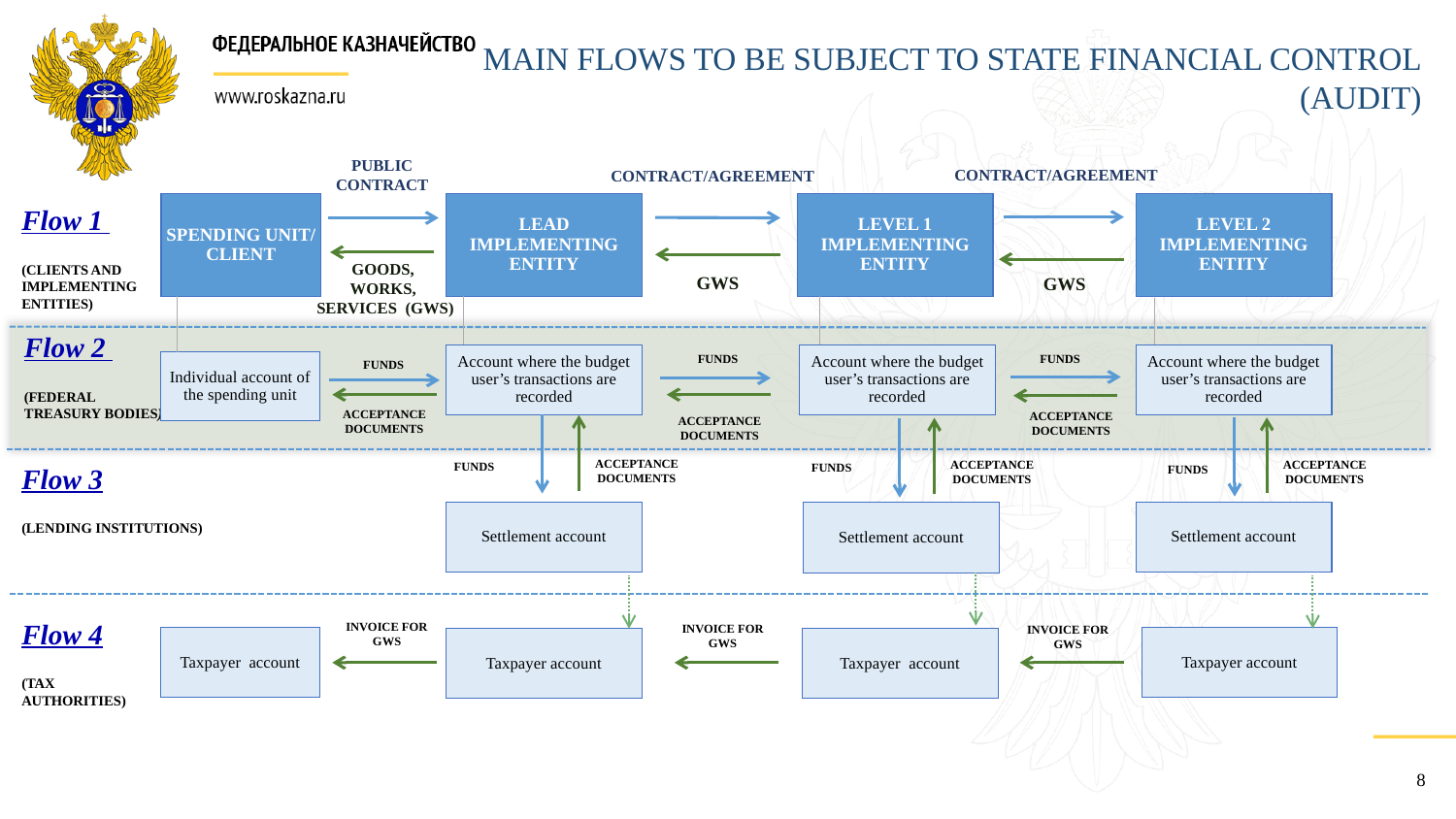

MAIN flows to be subject to state financial control (audit)
PUBLIC CONTRACT
CONTRACT/AGREEMENT
CONTRACT/AGREEMENT
SPENDING UNIT/ CLIENT
LEAD IMPLEMENTING ENTITY
Level 1 implementing entity
LEVEL 2 IMPLEMENTING ENTITY
Flow 1

(CLIENTS AND IMPLEMENTING ENTITIES)
GWS
GWS
GOODS,
WORKS,
SERVICES  (GWS)
Flow 2

(FEDERAL
TREASURY BODIES)

FUNDS
FUNDS
FUNDS
Account where the budget user’s transactions are recorded
Account where the budget user’s transactions are recorded
Account where the budget user’s transactions are recorded
Individual account of the spending unit
ACCEPTANCE DOCUMENTS
ACCEPTANCE DOCUMENTS
ACCEPTANCE DOCUMENTS
FUNDS
FUNDS
FUNDS
ACCEPTANCE DOCUMENTS
ACCEPTANCE DOCUMENTS
ACCEPTANCE DOCUMENTS
Flow 3

(LENDING INSTITUTIONS)
Settlement account
Settlement account
Settlement account
INVOICE FOR GWS
INVOICE FOR GWS
INVOICE FOR GWS
Flow 4

(TAX AUTHORITIES)
Taxpayer  account
Taxpayer account
Taxpayer account
Taxpayer  account
8